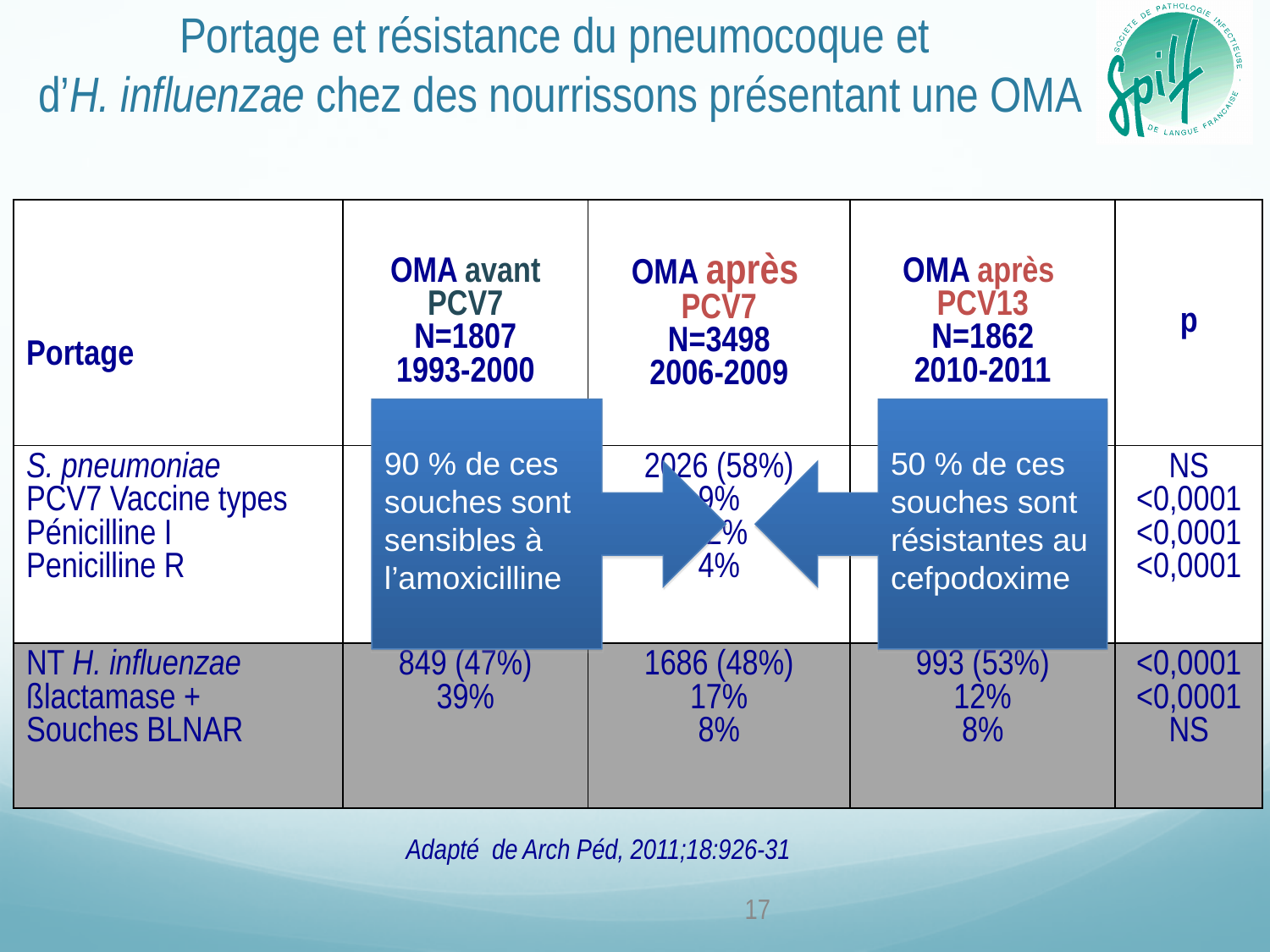

# Portage et résistance du pneumocoque et d’H. influenzae chez des nourrissons présentant une OMA
| Portage | OMA avant PCV7 N=1807 1993-2000 | OMA après PCV7 N=3498 2006-2009 | OMA après PCV13 N=1862 2010-2011 | p |
| --- | --- | --- | --- | --- |
| S. pneumoniae PCV7 Vaccine types Pénicilline I Penicilline R | 1047 (58%) 67% 30% 23% | 2026 (58%) 9% 42% 4% | 1049 (56%) 3% 36% 4% | NS <0,0001 <0,0001 <0,0001 |
| NT H. influenzae ßlactamase + Souches BLNAR | 849 (47%) 39% | 1686 (48%) 17% 8% | 993 (53%) 12% 8% | <0,0001 <0,0001 NS |

90 % de ces souches sont sensibles à l’amoxicilline

50 % de ces souches sont résistantes au cefpodoxime
Adapté  de Arch Péd, 2011;18:926-31
17